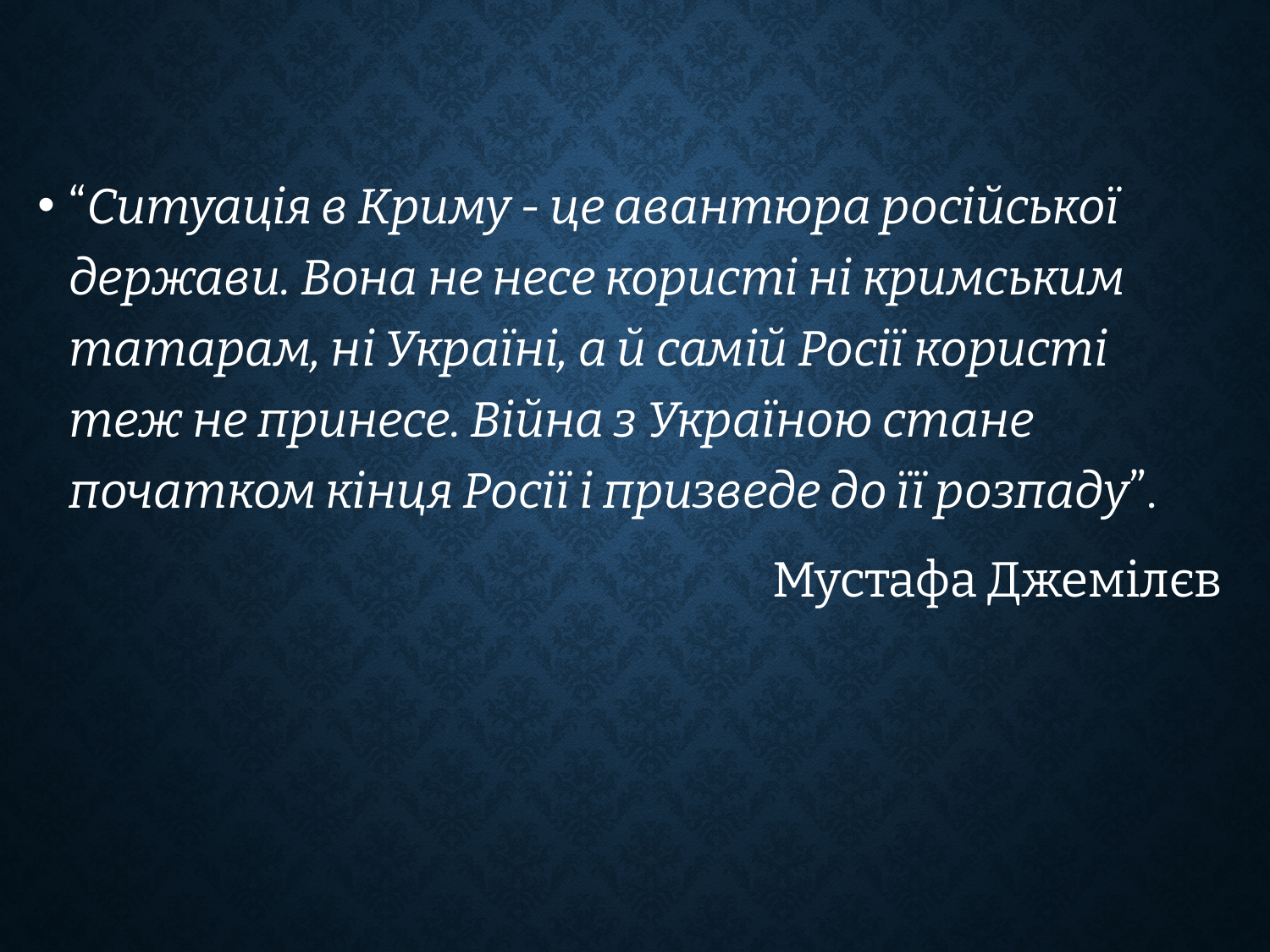

“Ситуація в Криму - це авантюра російської держави. Вона не несе користі ні кримським татарам, ні Україні, а й самій Росії користі теж не принесе. Війна з Україною стане початком кінця Росії і призведе до її розпаду”.
  Мустафа Джемілєв